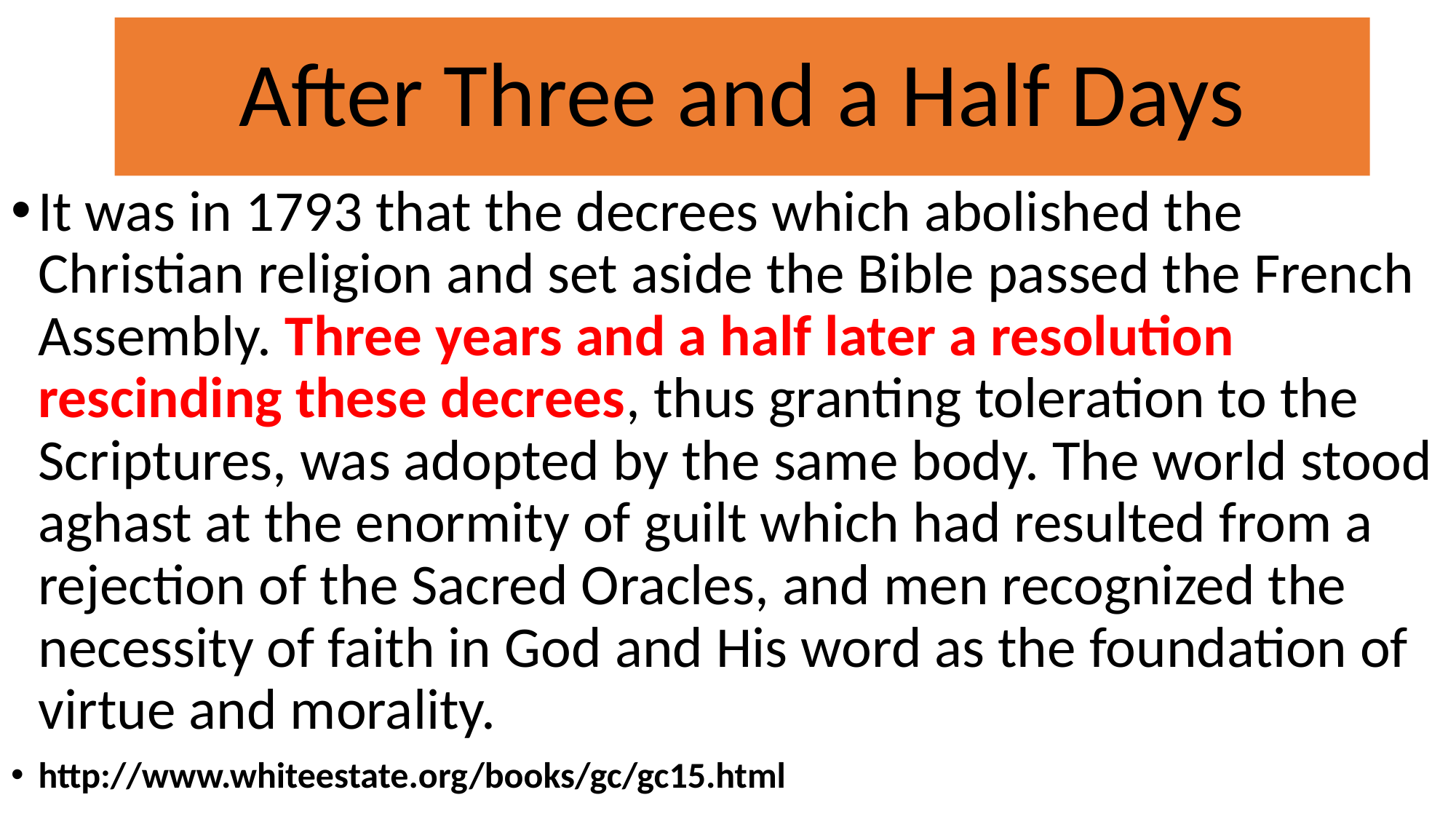

# After Three and a Half Days
It was in 1793 that the decrees which abolished the Christian religion and set aside the Bible passed the French Assembly. Three years and a half later a resolution rescinding these decrees, thus granting toleration to the Scriptures, was adopted by the same body. The world stood aghast at the enormity of guilt which had resulted from a rejection of the Sacred Oracles, and men recognized the necessity of faith in God and His word as the foundation of virtue and morality.
http://www.whiteestate.org/books/gc/gc15.html